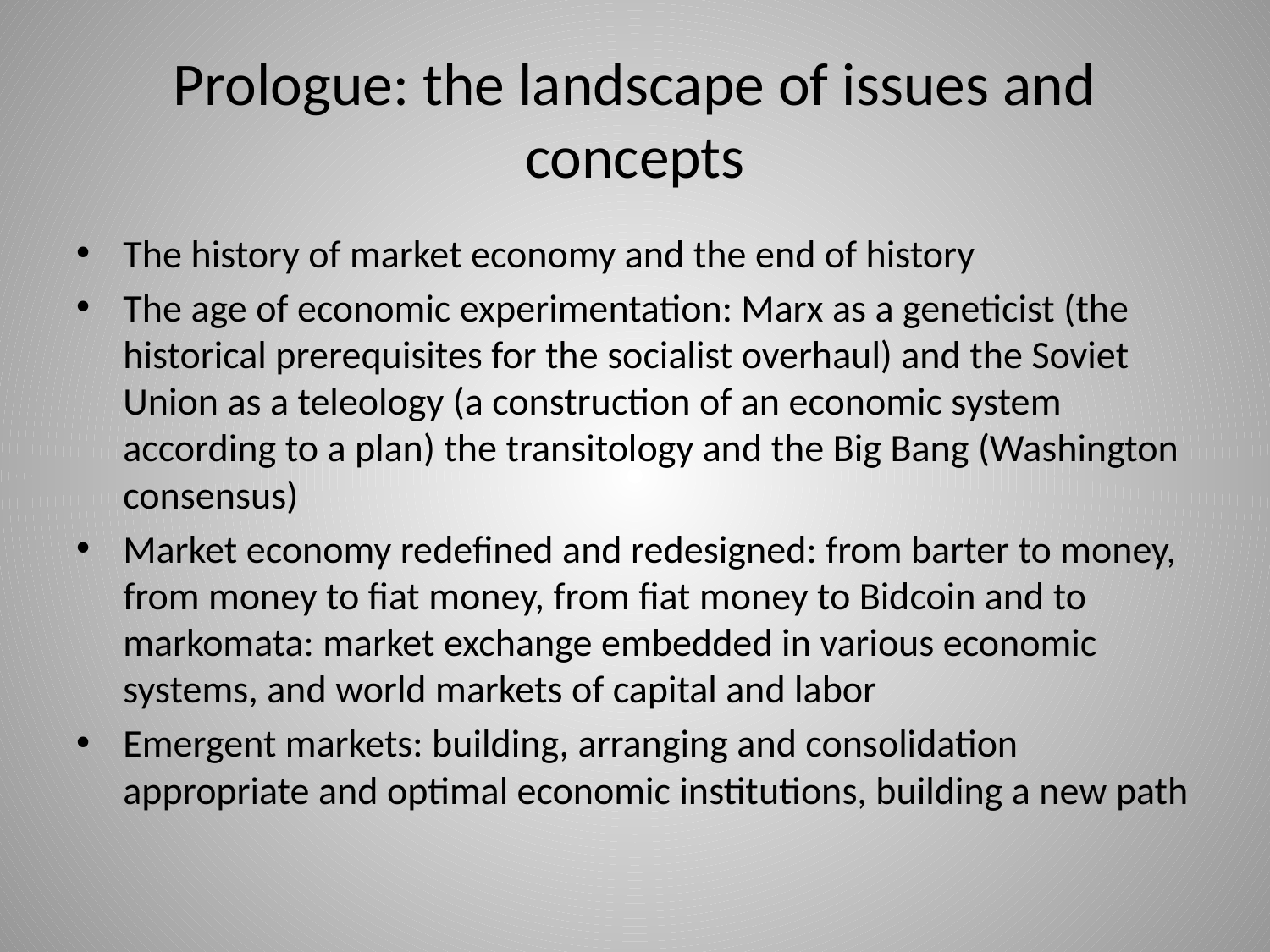

# Prologue: the landscape of issues and concepts
The history of market economy and the end of history
The age of economic experimentation: Marx as a geneticist (the historical prerequisites for the socialist overhaul) and the Soviet Union as a teleology (a construction of an economic system according to a plan) the transitology and the Big Bang (Washington consensus)
Market economy redefined and redesigned: from barter to money, from money to fiat money, from fiat money to Bidcoin and to markomata: market exchange embedded in various economic systems, and world markets of capital and labor
Emergent markets: building, arranging and consolidation appropriate and optimal economic institutions, building a new path